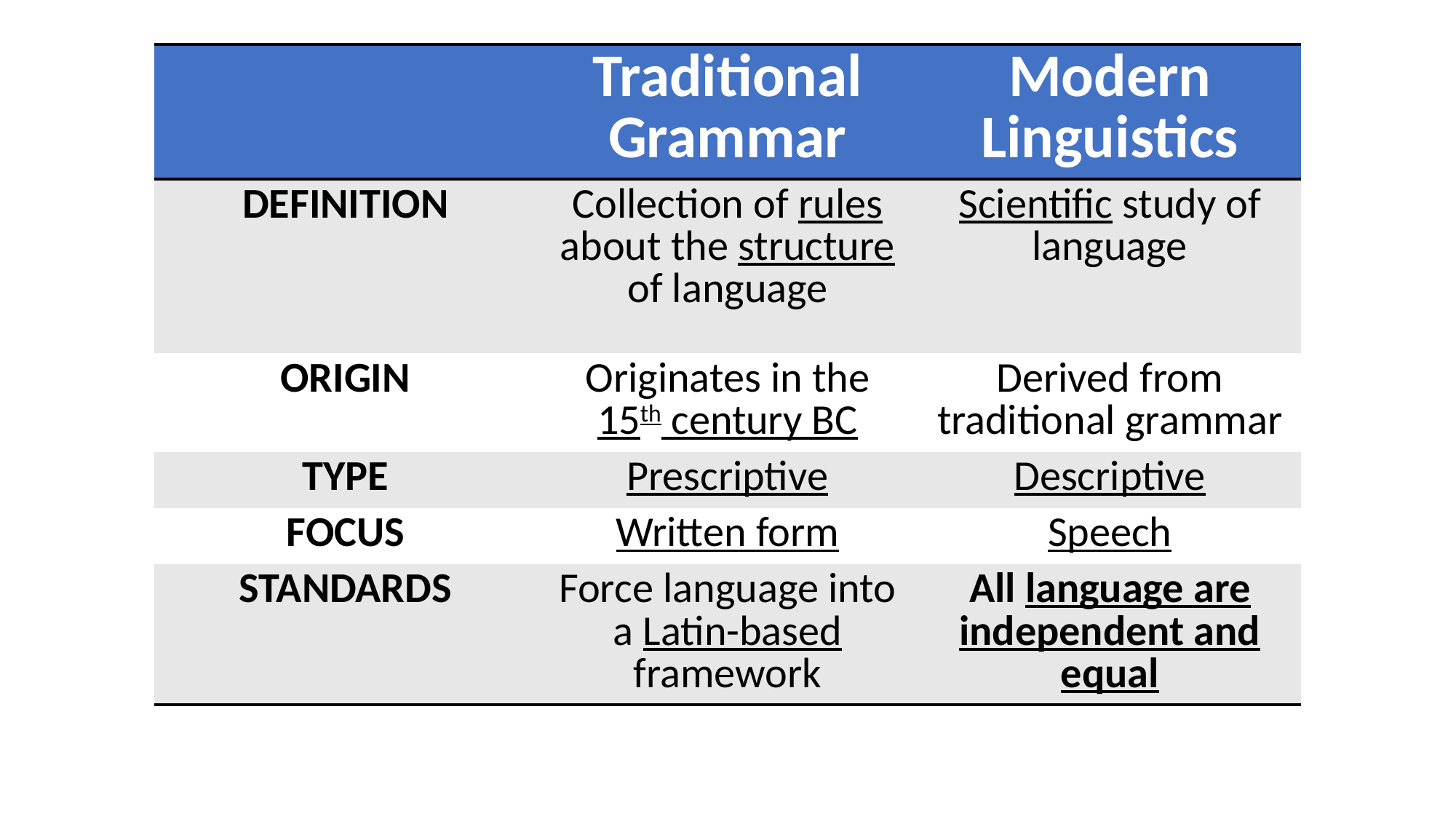

|  | Traditional Grammar | Modern Linguistics |
| --- | --- | --- |
| DEFINITION | Collection of rules about the structure of language | Scientific study of language |
| ORIGIN | Originates in the 15th century BC | Derived from traditional grammar |
| TYPE | Prescriptive | Descriptive |
| FOCUS | Written form | Speech |
| STANDARDS | Force language into a Latin-based framework | All language are independent and equal |